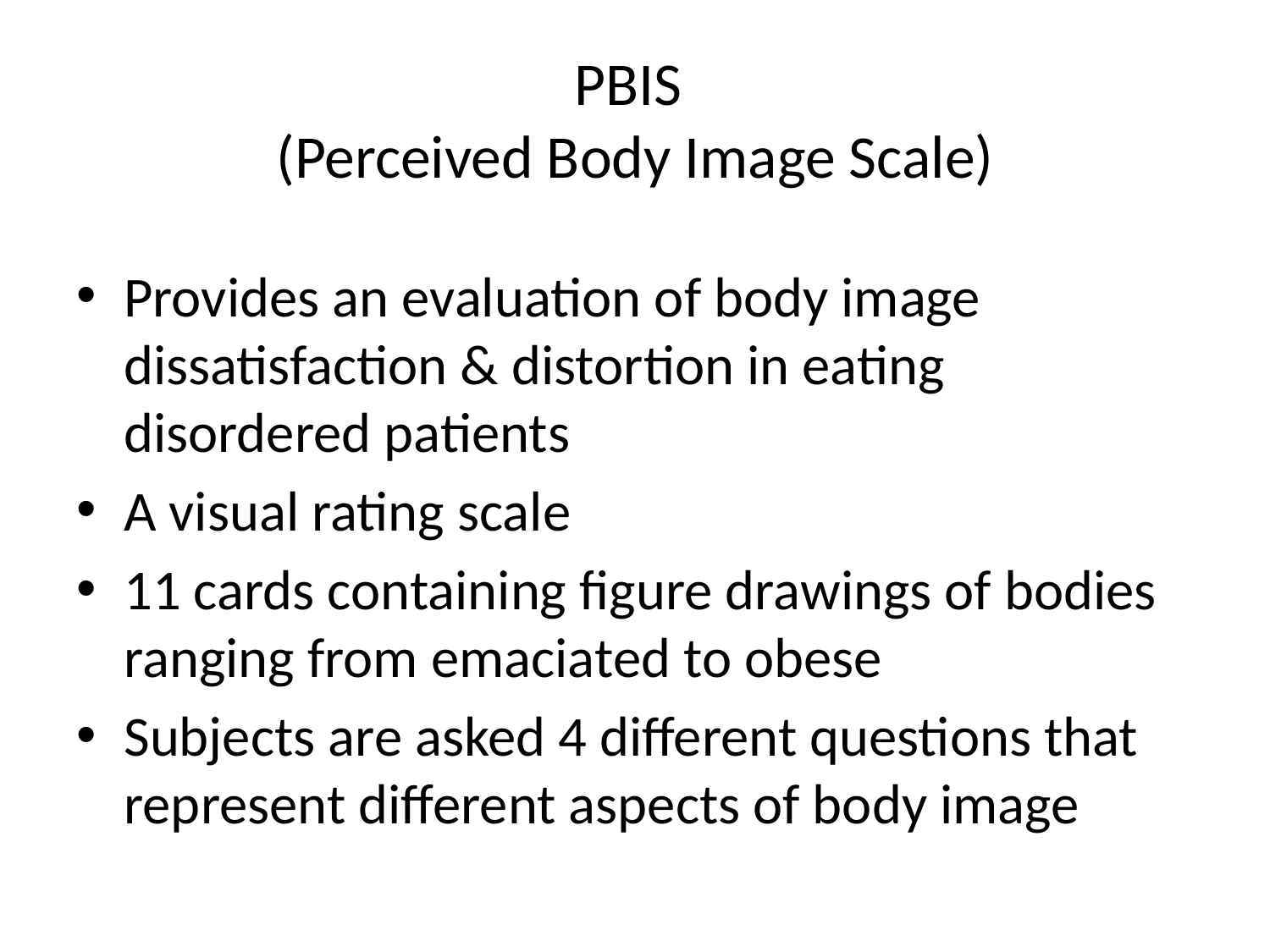

# PBIS (Perceived Body Image Scale)
Provides an evaluation of body image dissatisfaction & distortion in eating disordered patients
A visual rating scale
11 cards containing figure drawings of bodies ranging from emaciated to obese
Subjects are asked 4 different questions that represent different aspects of body image